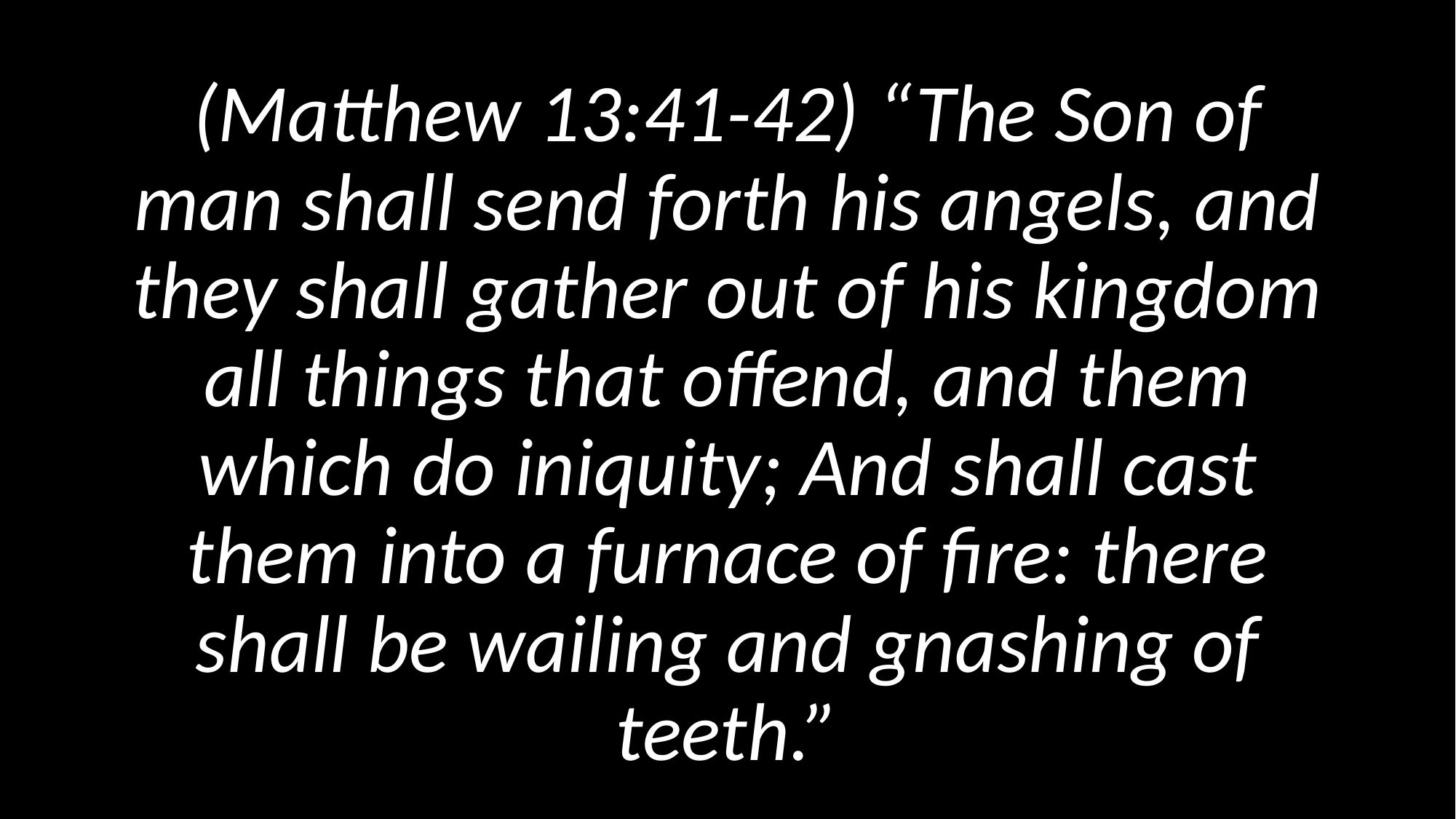

# (Matthew 13:41-42) “The Son of man shall send forth his angels, and they shall gather out of his kingdom all things that offend, and them which do iniquity; And shall cast them into a furnace of fire: there shall be wailing and gnashing of teeth.”